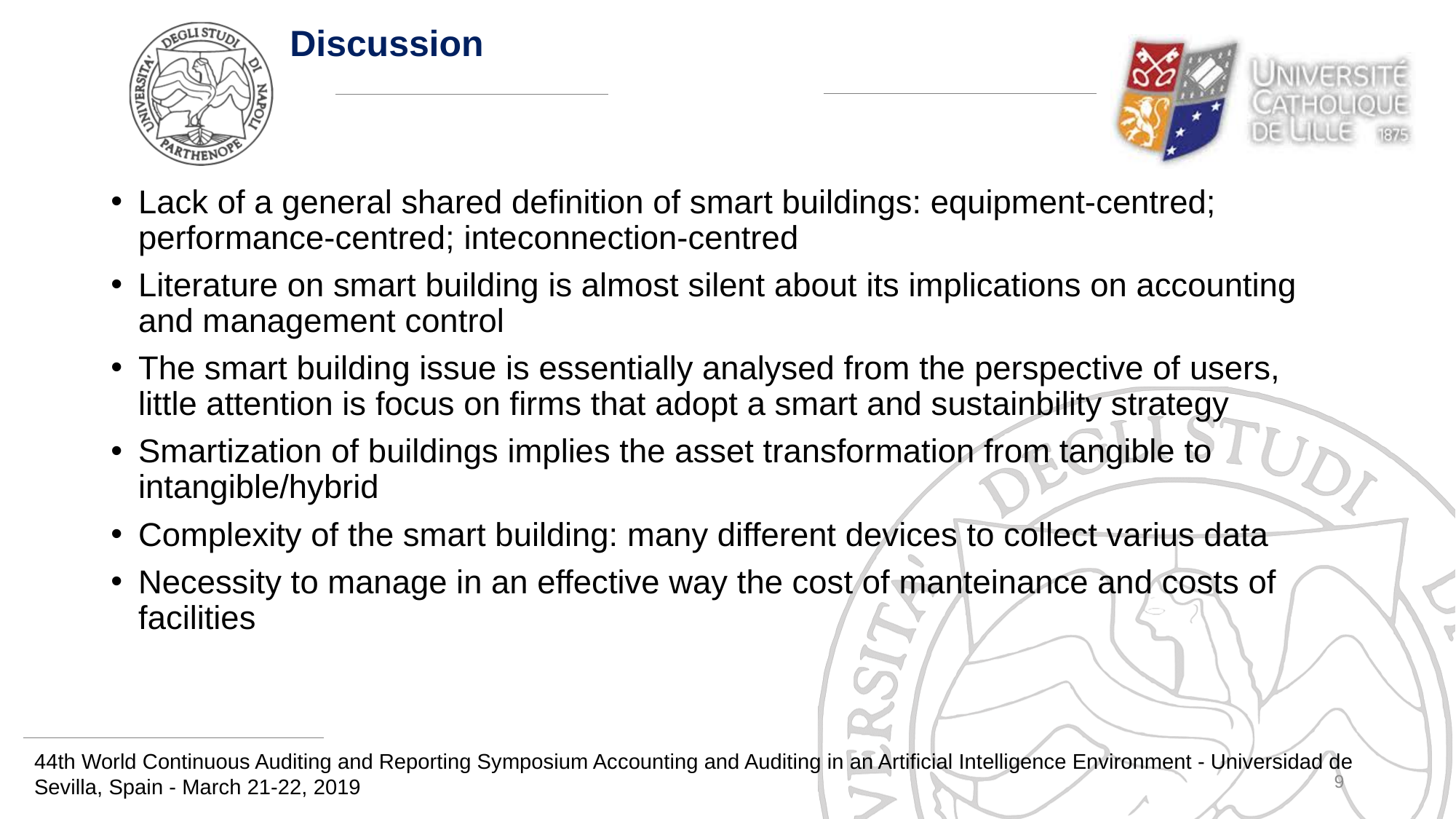

# Discussion
Lack of a general shared definition of smart buildings: equipment-centred; performance-centred; inteconnection-centred
Literature on smart building is almost silent about its implications on accounting and management control
The smart building issue is essentially analysed from the perspective of users, little attention is focus on firms that adopt a smart and sustainbility strategy
Smartization of buildings implies the asset transformation from tangible to intangible/hybrid
Complexity of the smart building: many different devices to collect varius data
Necessity to manage in an effective way the cost of manteinance and costs of facilities
9